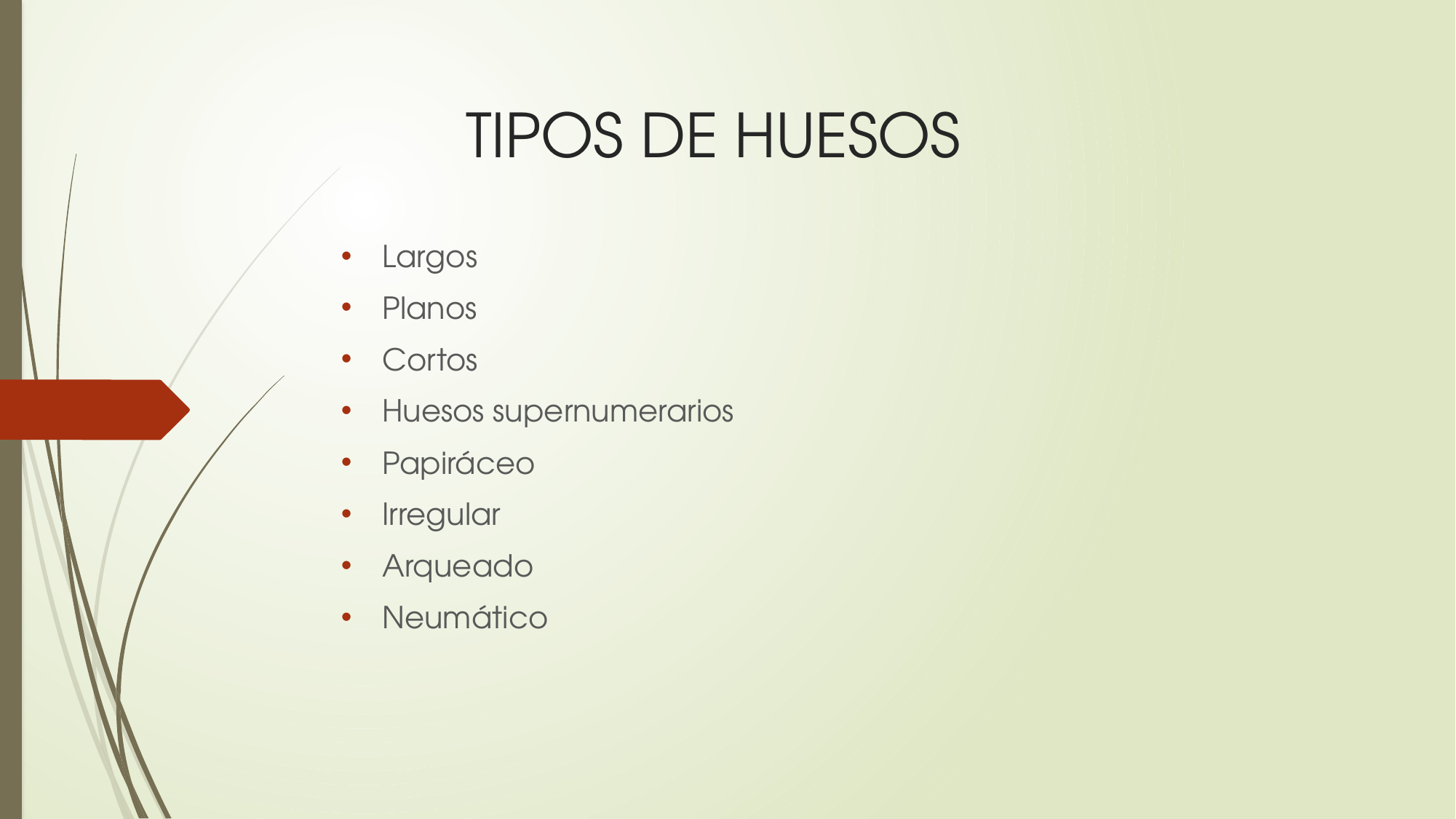

# TIPOS DE HUESOS
Largos
Planos
Cortos
Huesos supernumerarios
Papiráceo
Irregular
Arqueado
Neumático